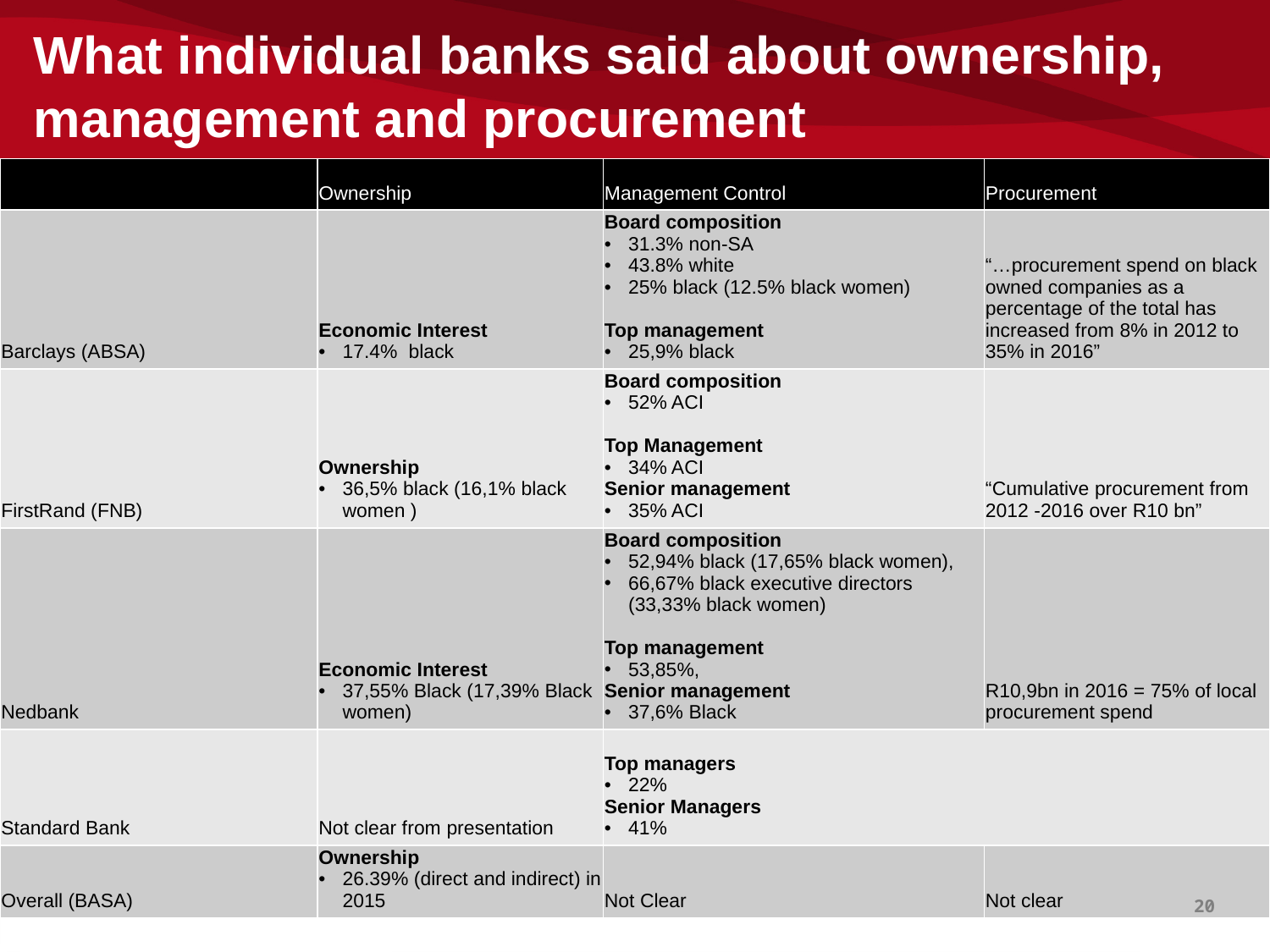

# What individual banks said about ownership, management and procurement
|  | Ownership | Management Control | Procurement |
| --- | --- | --- | --- |
| Barclays (ABSA) | Economic Interest 17.4% black | Board composition 31.3% non-SA 43.8% white 25% black (12.5% black women) Top management 25,9% black | “…procurement spend on black owned companies as a percentage of the total has increased from 8% in 2012 to 35% in 2016” |
| FirstRand (FNB) | Ownership 36,5% black (16,1% black women ) | Board composition 52% ACI Top Management 34% ACI Senior management 35% ACI | “Cumulative procurement from 2012 -2016 over R10 bn” |
| Nedbank | Economic Interest 37,55% Black (17,39% Black women) | Board composition 52,94% black (17,65% black women), 66,67% black executive directors (33,33% black women) Top management 53,85%, Senior management 37,6% Black | R10,9bn in 2016 = 75% of local procurement spend |
| Standard Bank | Not clear from presentation | Top managers 22% Senior Managers 41% |  |
| Overall (BASA) | Ownership 26.39% (direct and indirect) in 2015 | Not Clear | Not clear |

20